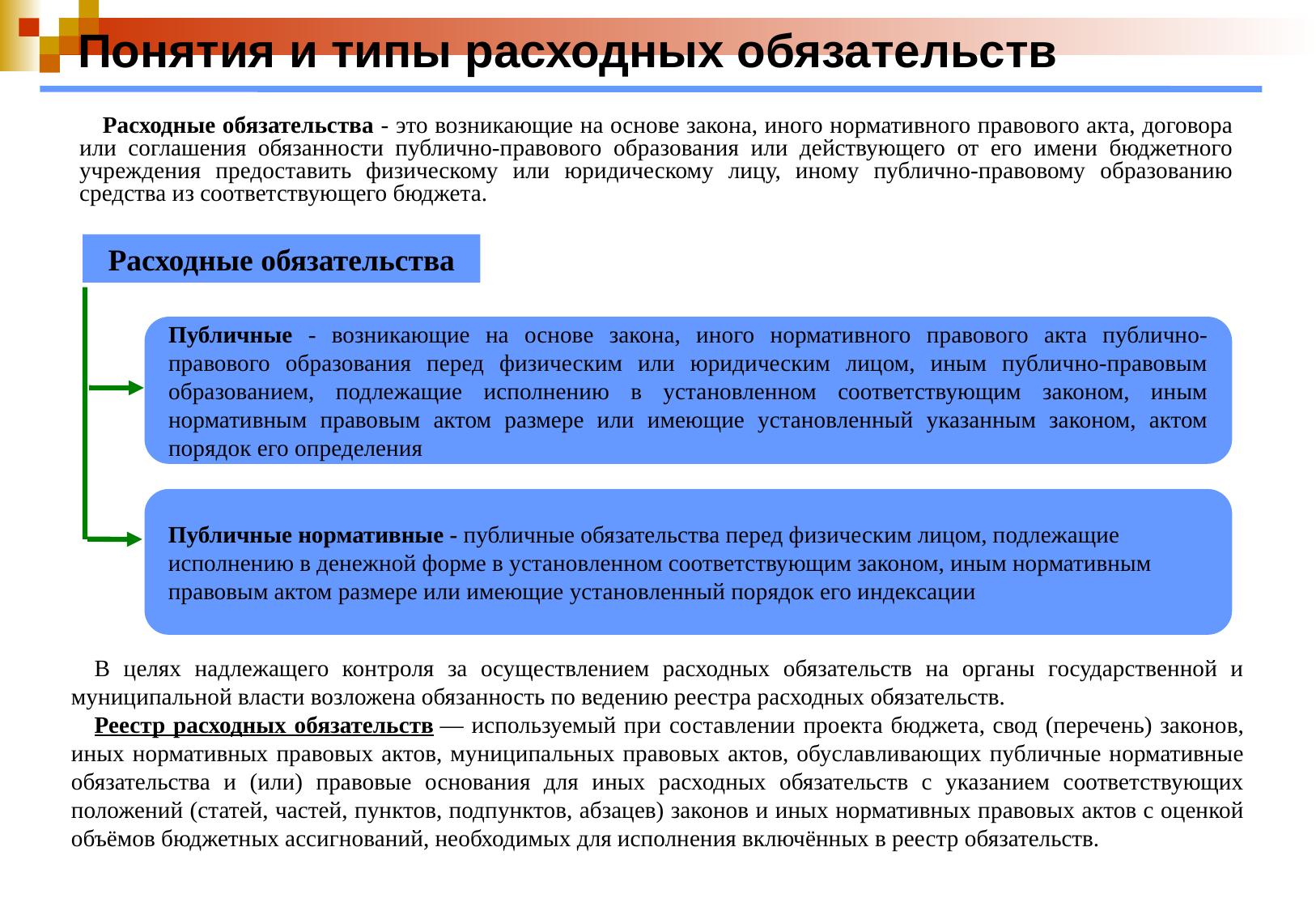

# Понятия и типы расходных обязательств

Расходные обязательства - это возникающие на основе закона, иного нормативного правового акта, договора или соглашения обязанности публично-правового образования или действующего от его имени бюджетного учреждения предоставить физическому или юридическому лицу, иному публично-правовому образованию средства из соответствующего бюджета.
Расходные обязательства

Публичные - возникающие на основе закона, иного нормативного правового акта публично-правового образования перед физическим или юридическим лицом, иным публично-правовым образованием, подлежащие исполнению в установленном соответствующим законом, иным нормативным правовым актом размере или имеющие установленный указанным законом, актом порядок его определения

Публичные нормативные - публичные обязательства перед физическим лицом, подлежащие исполнению в денежной форме в установленном соответствующим законом, иным нормативным правовым актом размере или имеющие установленный порядок его индексации

В целях надлежащего контроля за осуществлением расходных обязательств на органы государственной и муниципальной власти возложена обязанность по ведению реестра расходных обязательств.
Реестр расходных обязательств — используемый при составлении проекта бюджета, свод (перечень) законов, иных нормативных правовых актов, муниципальных правовых актов, обуславливающих публичные нормативные обязательства и (или) правовые основания для иных расходных обязательств с указанием соответствующих положений (статей, частей, пунктов, подпунктов, абзацев) законов и иных нормативных правовых актов с оценкой объёмов бюджетных ассигнований, необходимых для исполнения включённых в реестр обязательств.